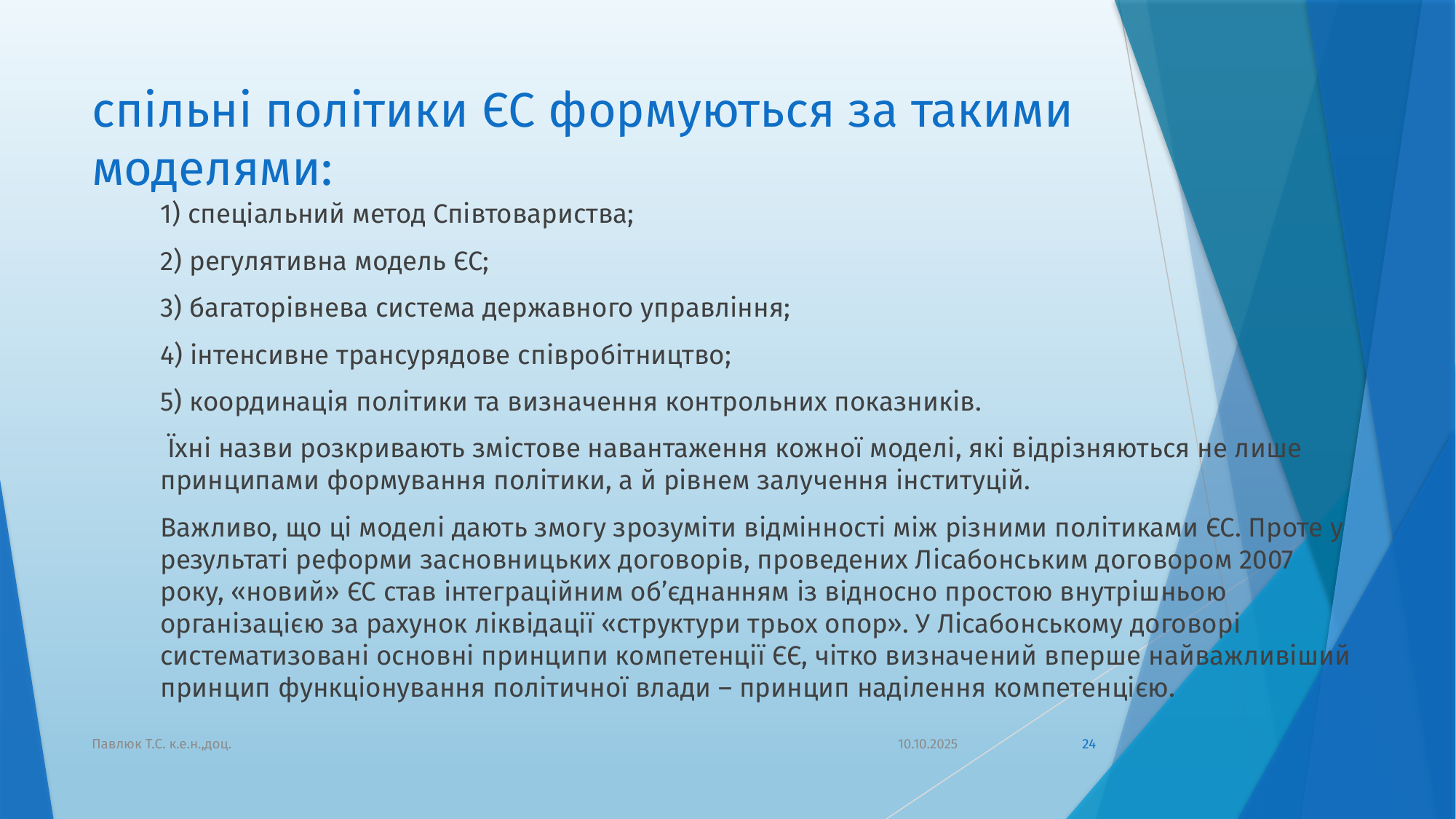

# спільні політики ЄС формуються за такими моделями:
1) спеціальний метод Співтовариства;
2) регулятивна модель ЄС;
3) багаторівнева система державного управління;
4) інтенсивне трансурядове співробітництво;
5) координація політики та визначення контрольних показників.
 Їхні назви розкривають змістове навантаження кожної моделі, які відрізняються не лише принципами формування політики, а й рівнем залучення інституцій.
Важливо, що ці моделі дають змогу зрозуміти відмінності між різними політиками ЄС. Проте у результаті реформи засновницьких договорів, проведених Лісабонським договором 2007 року, «новий» ЄС став інтеграційним об’єднанням із відносно простою внутрішньою організацією за рахунок ліквідації «структури трьох опор». У Лісабонському договорі систематизовані основні принципи компетенції ЄЄ, чітко визначений вперше найважливіший принцип функціонування політичної влади – принцип наділення компетенцією.
Павлюк Т.С. к.е.н.,доц.
10.10.2025
24